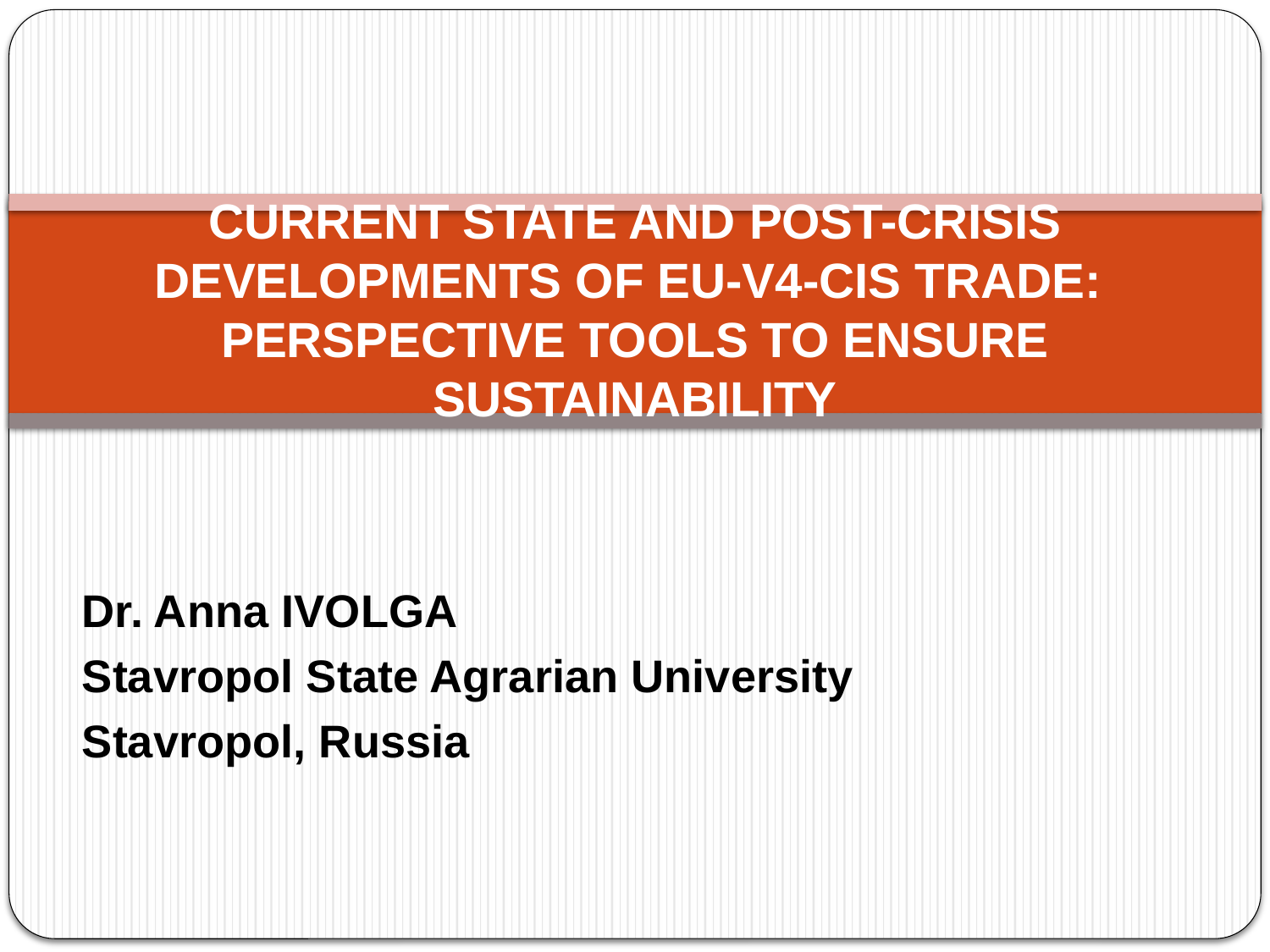

# CURRENT STATE AND POST-CRISIS DEVELOPMENTS OF EU-V4-CIS TRADE: PERSPECTIVE TOOLS TO ENSURE SUSTAINABILITY
Dr. Anna IVOLGA
Stavropol State Agrarian University
Stavropol, Russia